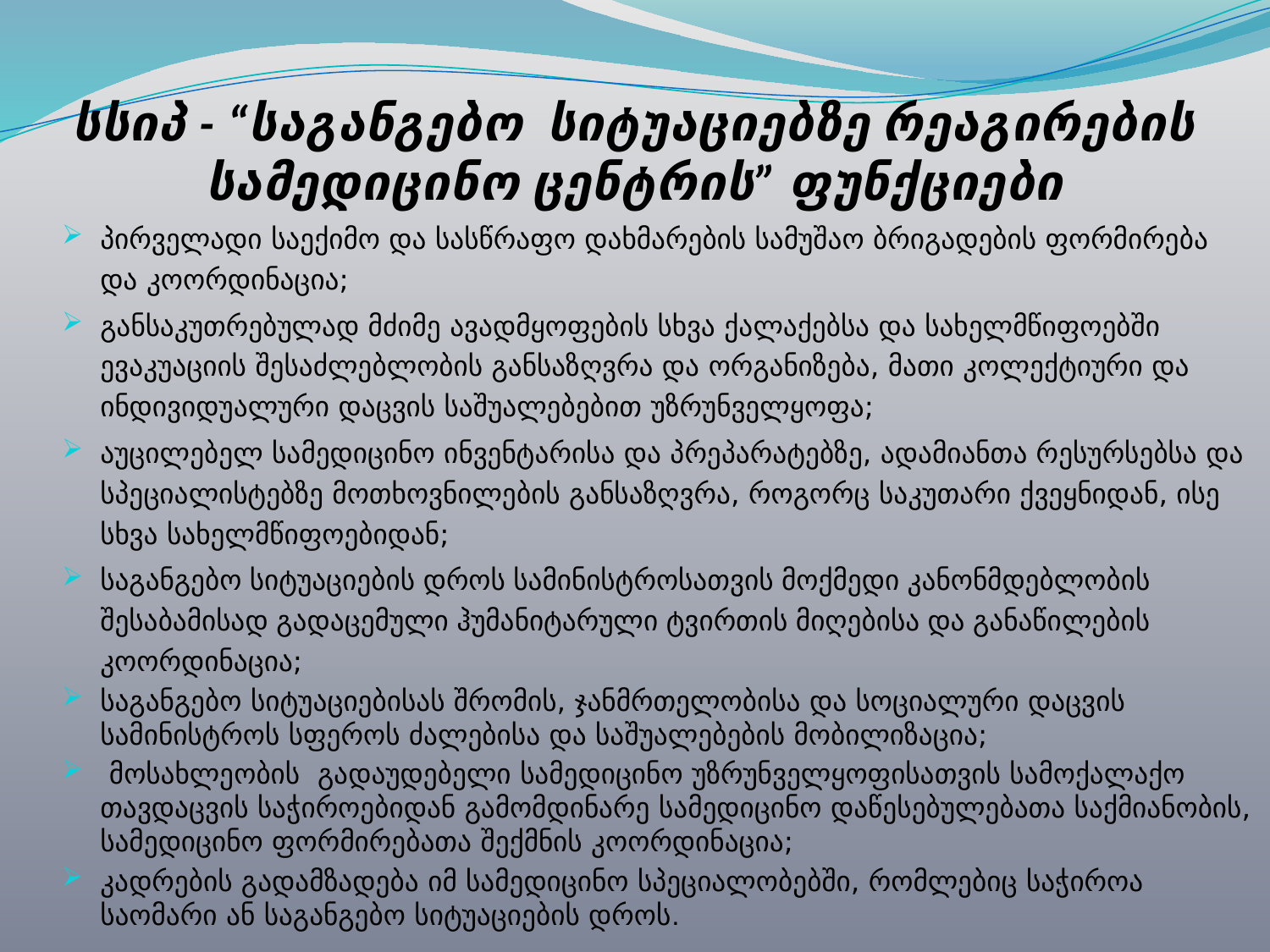

# სსიპ - “საგანგებო  სიტუაციებზე რეაგირების სამედიცინო ცენტრის” ფუნქციები
პირველადი საექიმო და სასწრაფო დახმარების სამუშაო ბრიგადების ფორმირება  და კოორდინაცია;
განსაკუთრებულად მძიმე ავადმყოფების სხვა ქალაქებსა და სახელმწიფოებში ევაკუაციის შესაძლებლობის განსაზღვრა და ორგანიზება, მათი კოლექტიური და   ინდივიდუალური დაცვის საშუალებებით უზრუნველყოფა;
აუცილებელ სამედიცინო ინვენტარისა და პრეპარატებზე, ადამიანთა რესურსებსა და სპეციალისტებზე მოთხოვნილების განსაზღვრა, როგორც საკუთარი ქვეყნიდან, ისე სხვა სახელმწიფოებიდან;
საგანგებო სიტუაციების დროს სამინისტროსათვის მოქმედი კანონმდებლობის შესაბამისად გადაცემული ჰუმანიტარული ტვირთის მიღებისა და განაწილების კოორდინაცია;
საგანგებო სიტუაციებისას შრომის, ჯანმრთელობისა და სოციალური დაცვის სამინისტროს სფეროს ძალებისა და საშუალებების მობილიზაცია;
 მოსახლეობის  გადაუდებელი სამედიცინო უზრუნველყოფისათვის სამოქალაქო თავდაცვის საჭიროებიდან გამომდინარე სამედიცინო დაწესებულებათა საქმიანობის, სამედიცინო ფორმირებათა შექმნის კოორდინაცია;
კადრების გადამზადება იმ სამედიცინო სპეციალობებში, რომლებიც საჭიროა საომარი ან საგანგებო სიტუაციების დროს.